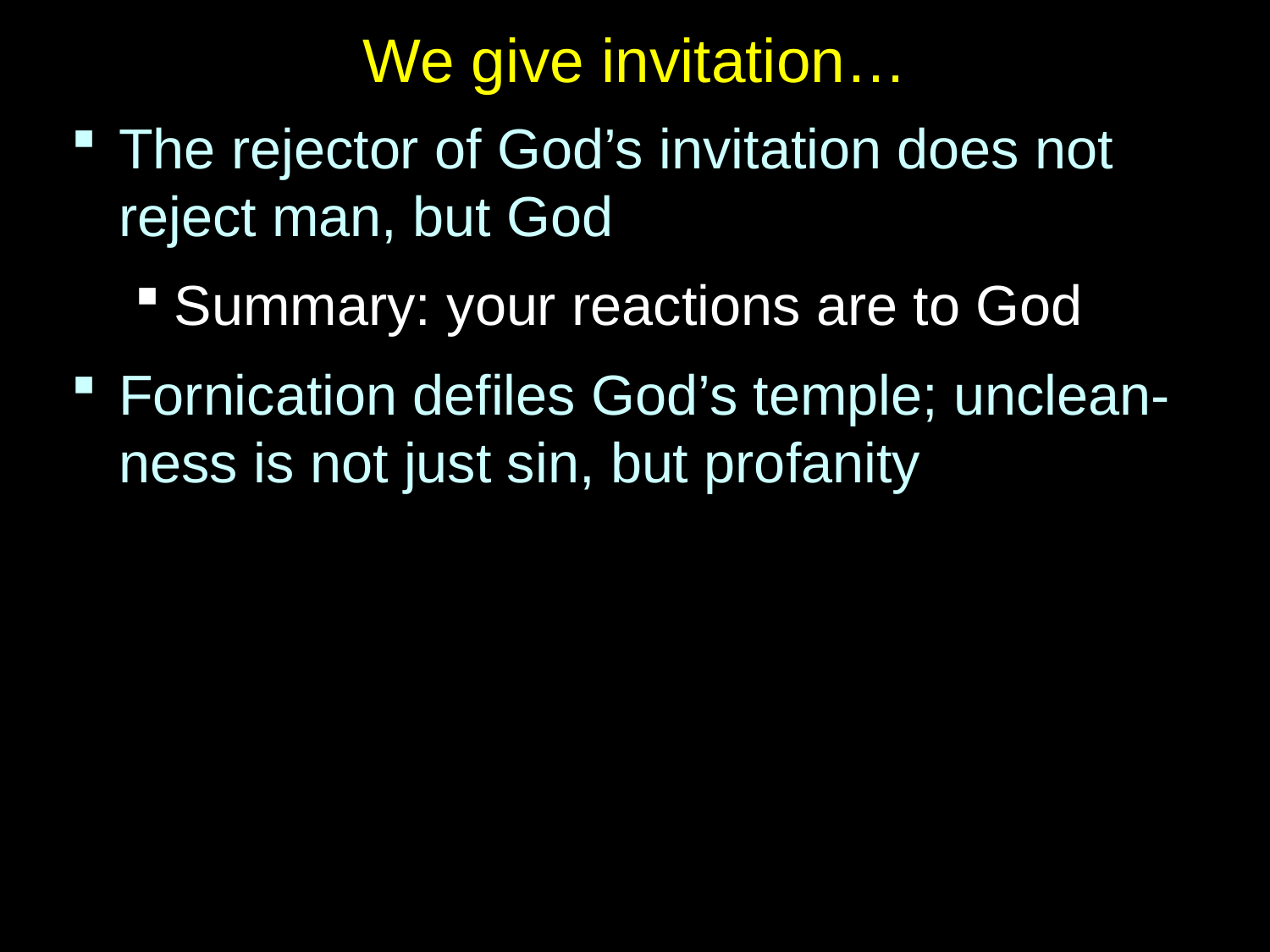

# We give invitation…
The rejector of God’s invitation does not reject man, but God
Summary: your reactions are to God
Fornication defiles God’s temple; unclean-ness is not just sin, but profanity